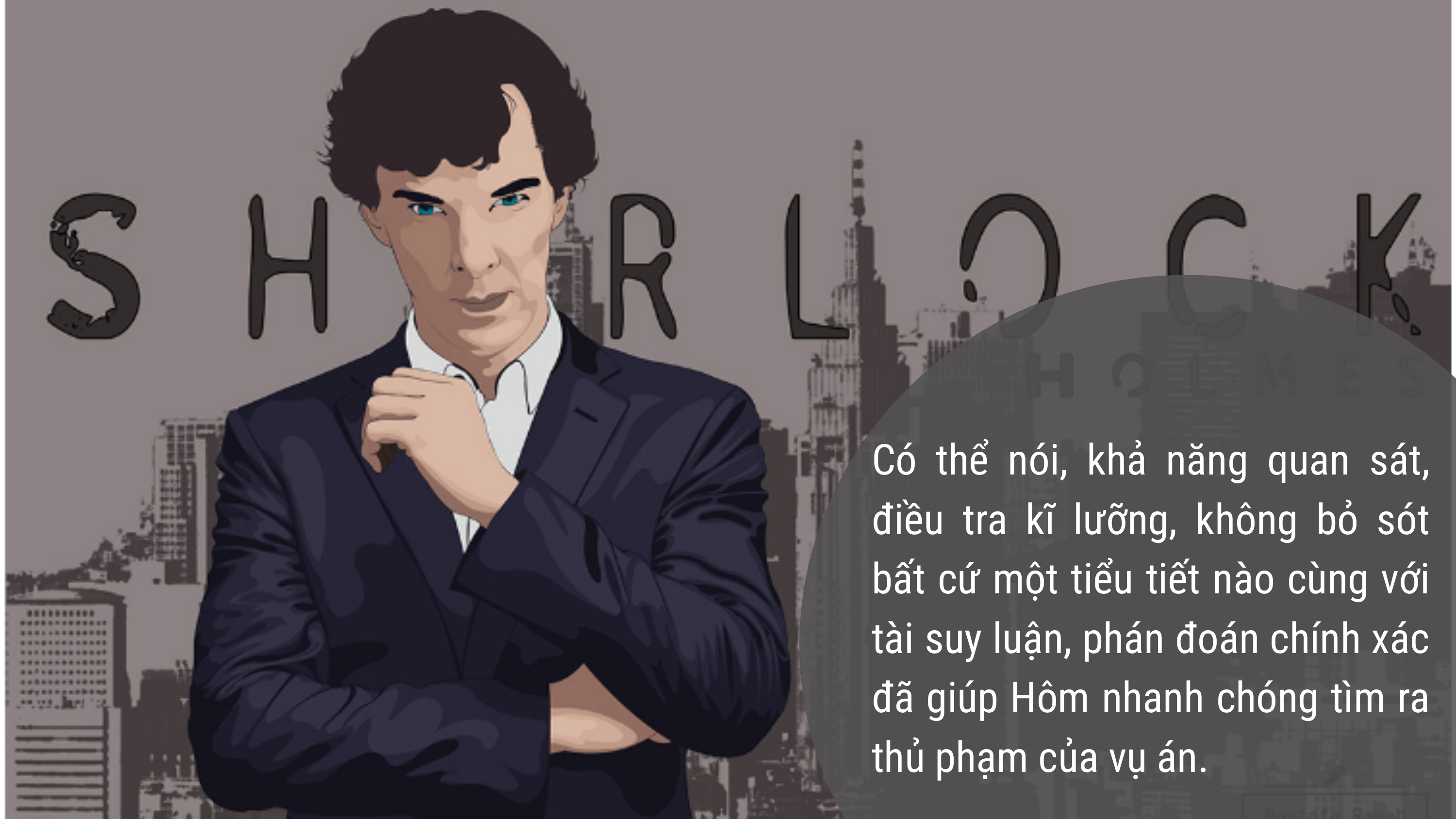

Có thể nói, khả năng quan sát, điều tra kĩ lưỡng, không bỏ sót bất cứ một tiểu tiết nào cùng với tài suy luận, phán đoán chính xác đã giúp Hôm nhanh chóng tìm ra thủ phạm của vụ án.